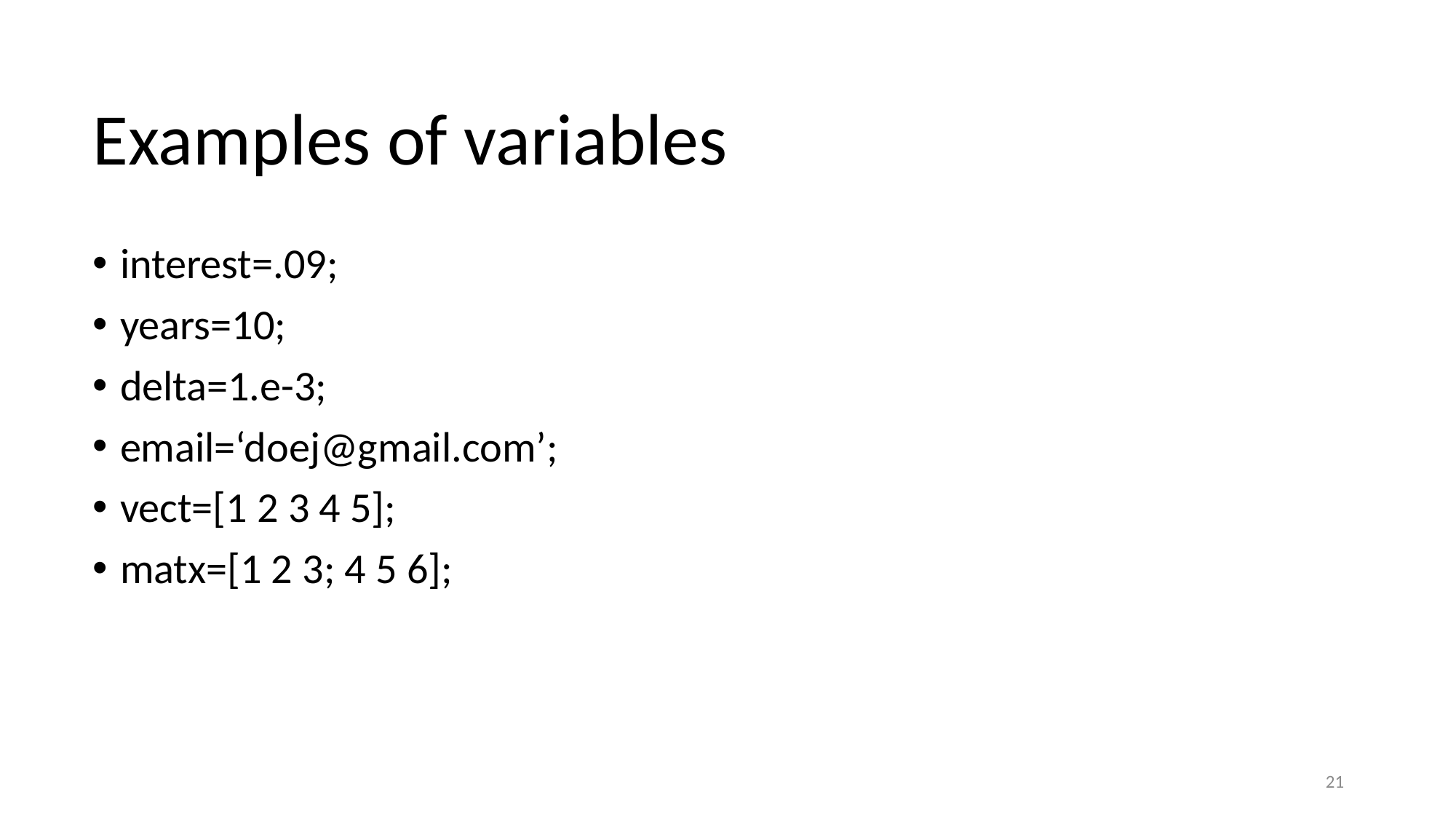

# Examples of variables
interest=.09;
years=10;
delta=1.e-3;
email=‘doej@gmail.com’;
vect=[1 2 3 4 5];
matx=[1 2 3; 4 5 6];

21